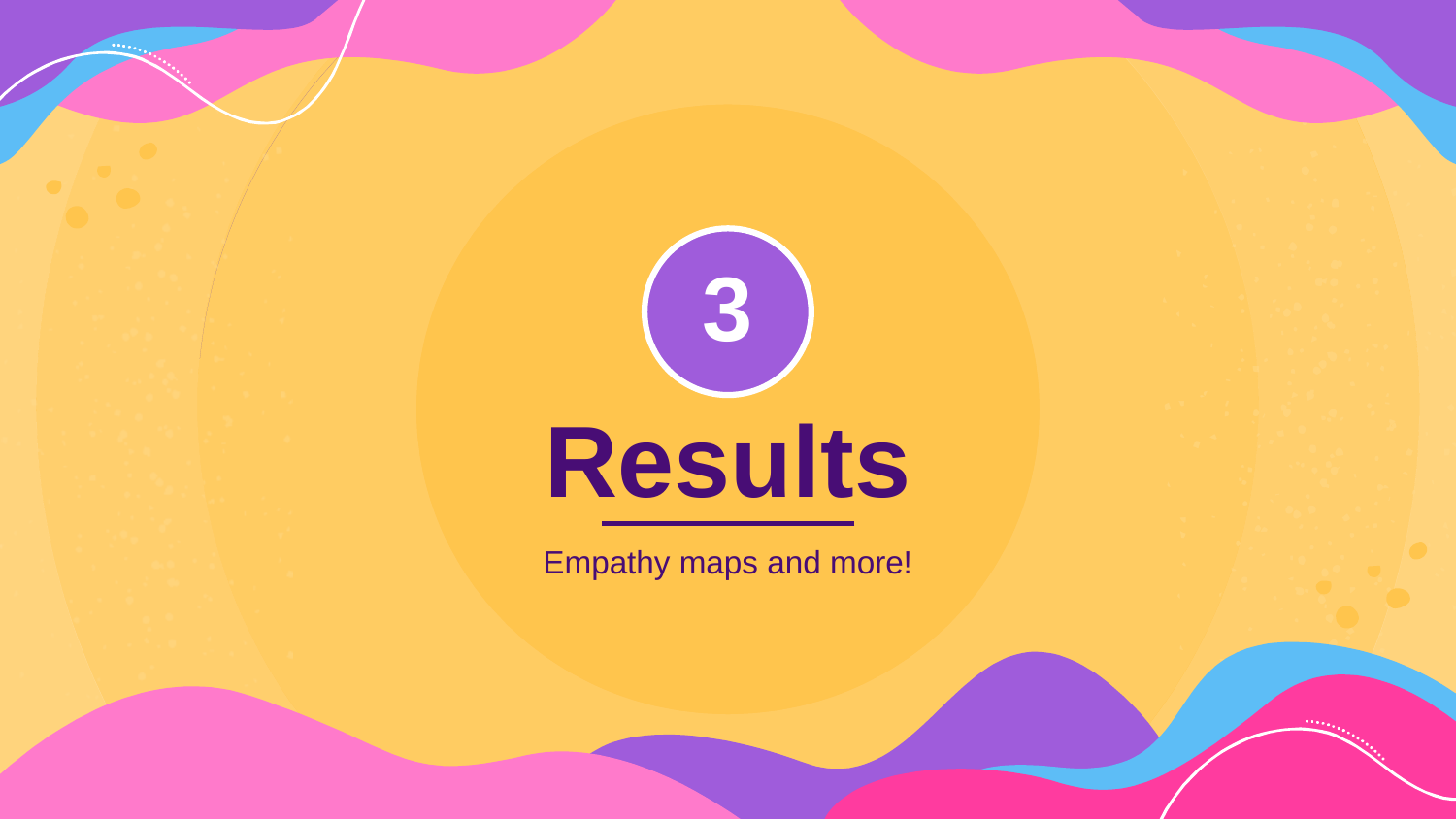

3
# Results
Empathy maps and more!